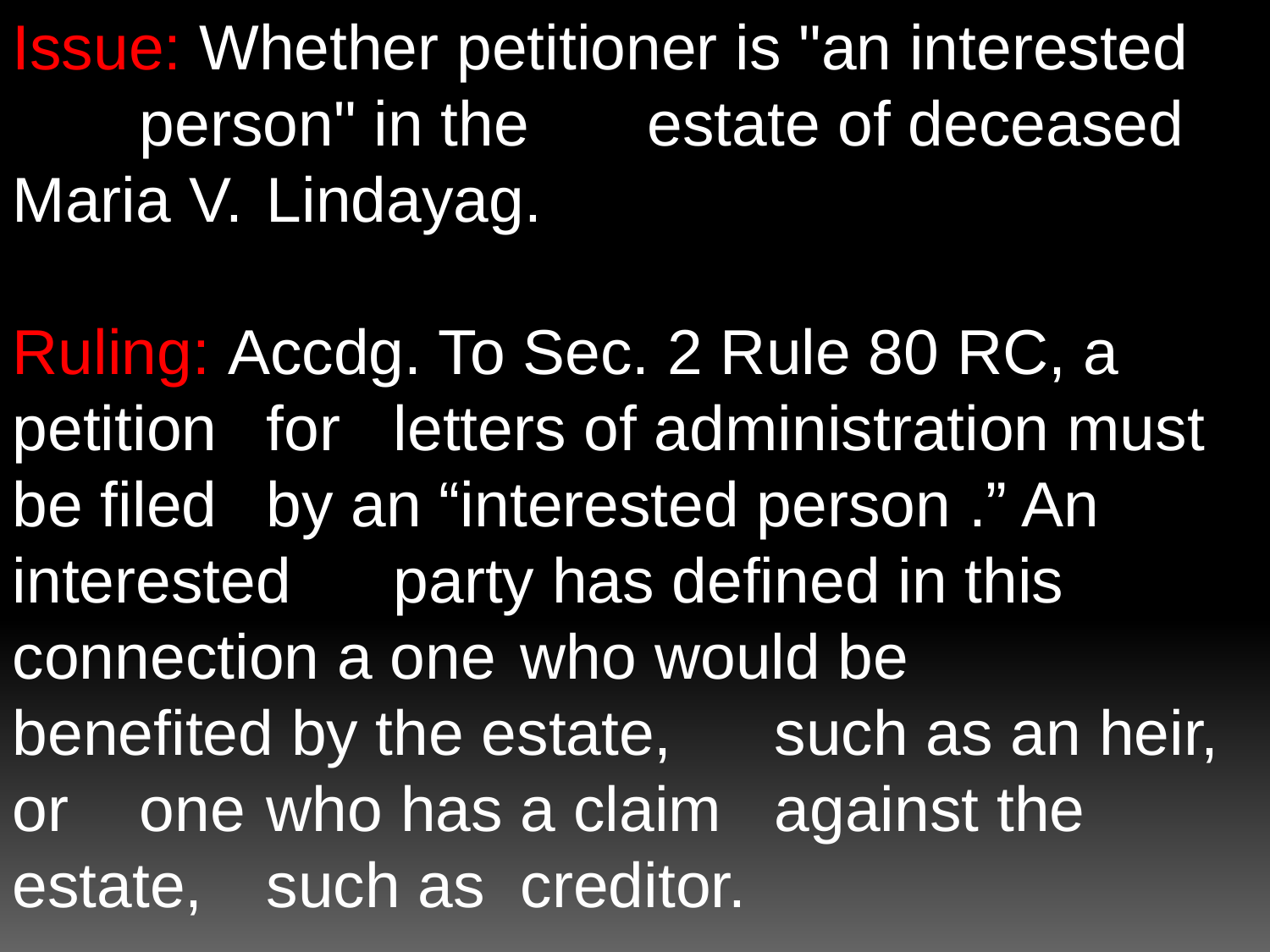

Issue: Whether petitioner is "an interested 	person" in the 	estate of deceased Maria V. 	Lindayag.

Ruling: Accdg. To Sec. 2 Rule 80 RC, a petition 	for 	letters of administration must be filed 	by an “interested person .” An interested 	party has defined in this connection a one 	who would be 	benefited by the estate, 	such as an heir, or 	one 	who has a claim 	against the estate, 	such as 	creditor.